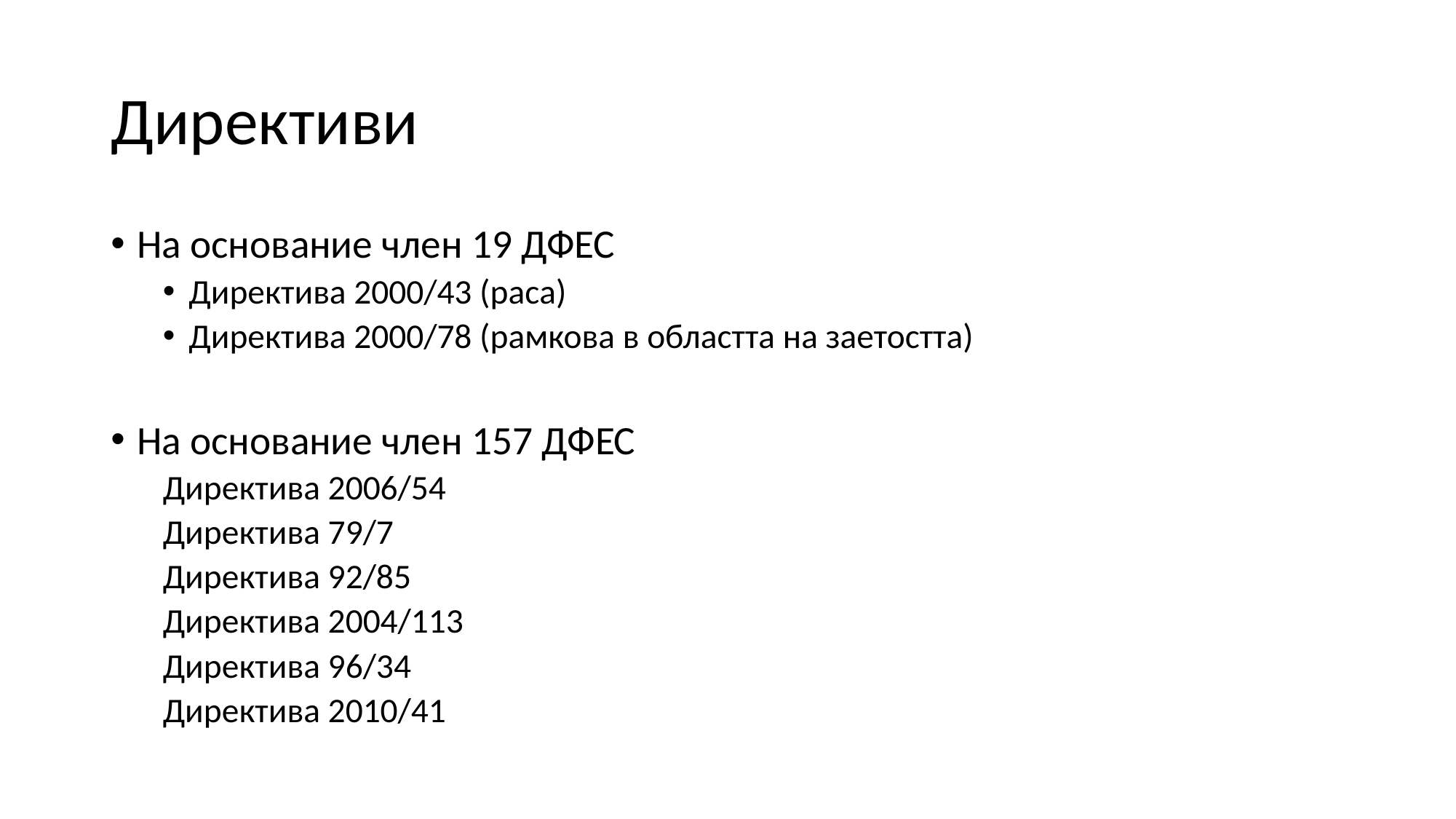

# Директиви
На основание член 19 ДФЕС
Директива 2000/43 (раса)
Директива 2000/78 (рамкова в областта на заетостта)

На основание член 157 ДФЕС
Директива 2006/54
Директива 79/7
Директива 92/85
Директива 2004/113
Директива 96/34
Директива 2010/41